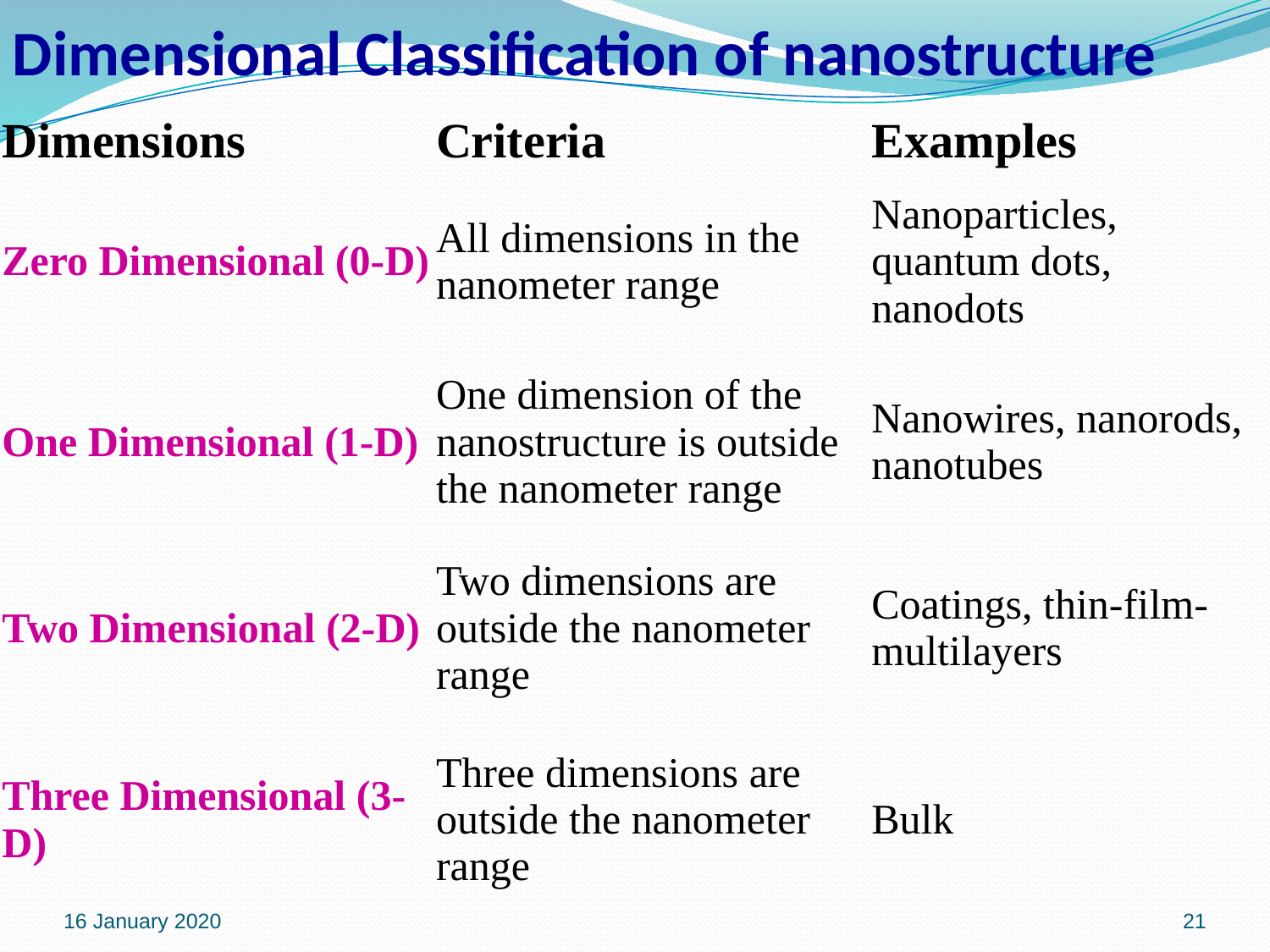

Dimensional Classification of nanostructure
| Dimensions | Criteria | Examples |
| --- | --- | --- |
| Zero Dimensional (0-D) | All dimensions in the nanometer range | Nanoparticles, quantum dots, nanodots |
| One Dimensional (1-D) | One dimension of the nanostructure is outside the nanometer range | Nanowires, nanorods, nanotubes |
| Two Dimensional (2-D) | Two dimensions are outside the nanometer range | Coatings, thin-film-multilayers |
| Three Dimensional (3-D) | Three dimensions are outside the nanometer range | Bulk |
16 January 2020

21